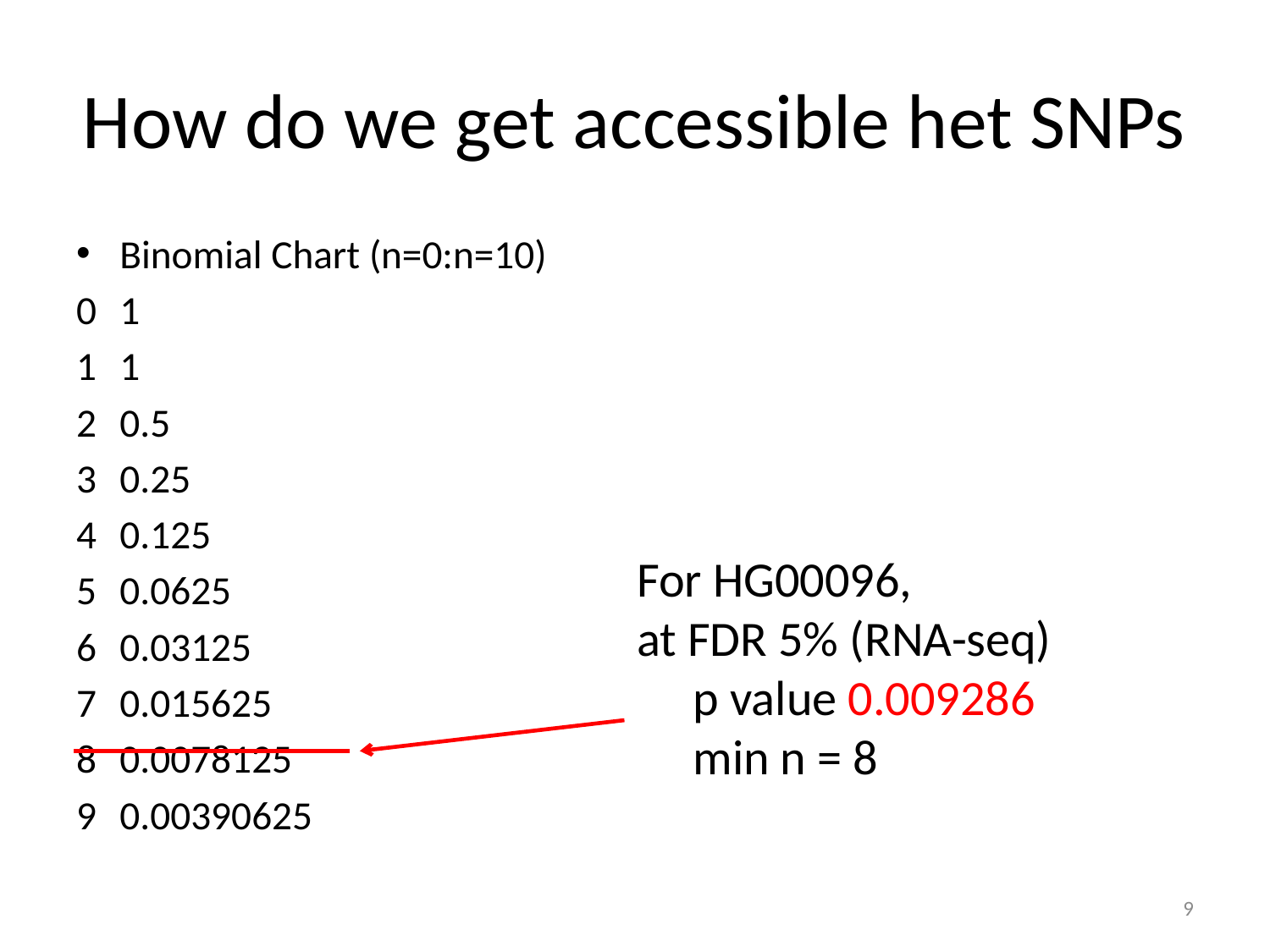

# How do we get accessible het SNPs
Binomial Chart (n=0:n=10)
0 		1
1 		1
2 		0.5
3 		0.25
4 		0.125
5 		0.0625
6 		0.03125
7 		0.015625
8 		0.0078125
9 		0.00390625

For HG00096,
at FDR 5% (RNA-seq)
     p value 0.009286
     min n = 8
9